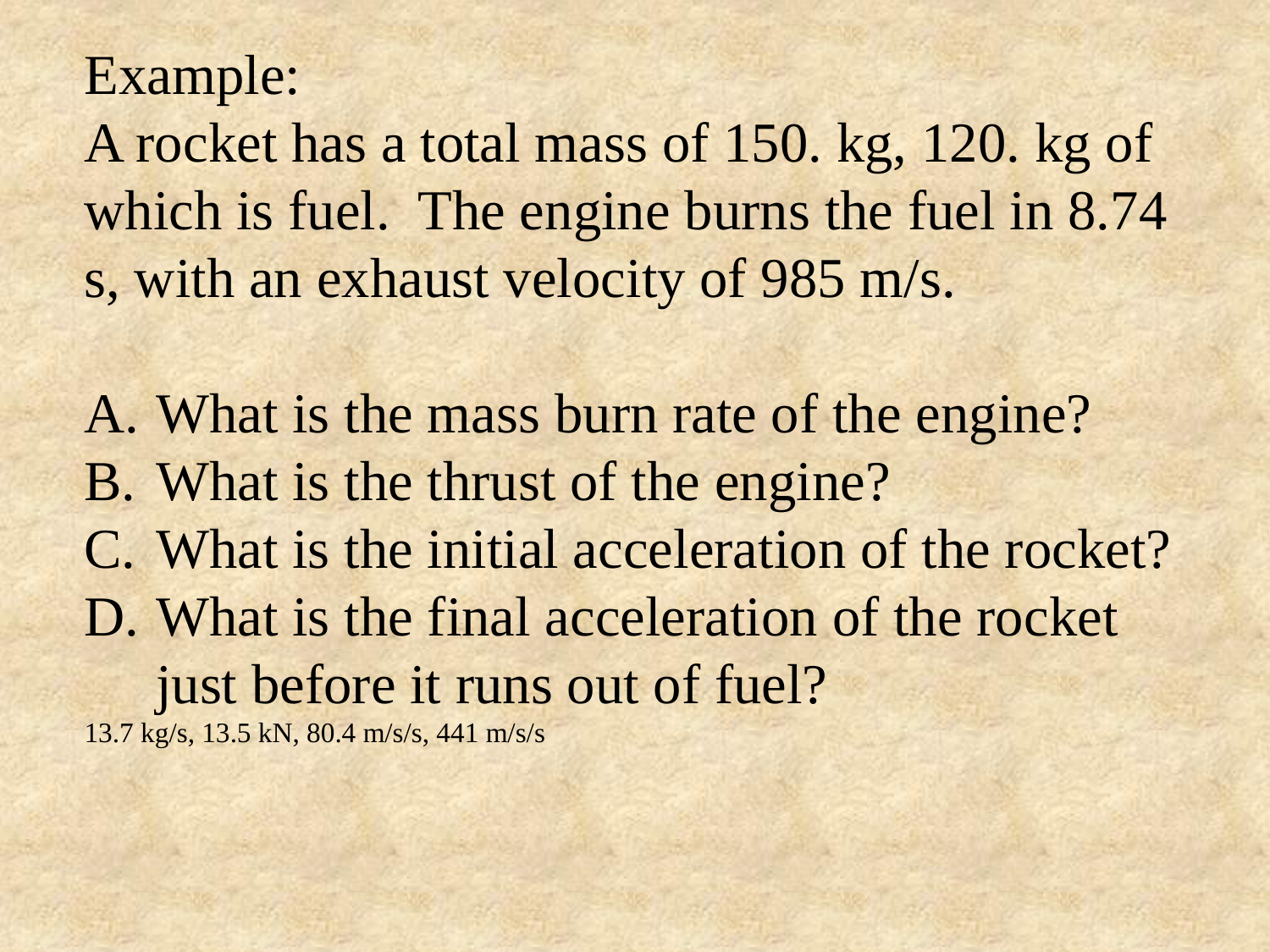

Example:
A rocket has a total mass of 150. kg, 120. kg of which is fuel.  The engine burns the fuel in 8.74 s, with an exhaust velocity of 985 m/s.

What is the mass burn rate of the engine?
What is the thrust of the engine?
What is the initial acceleration of the rocket?
What is the final acceleration of the rocket just before it runs out of fuel?
13.7 kg/s, 13.5 kN, 80.4 m/s/s, 441 m/s/s